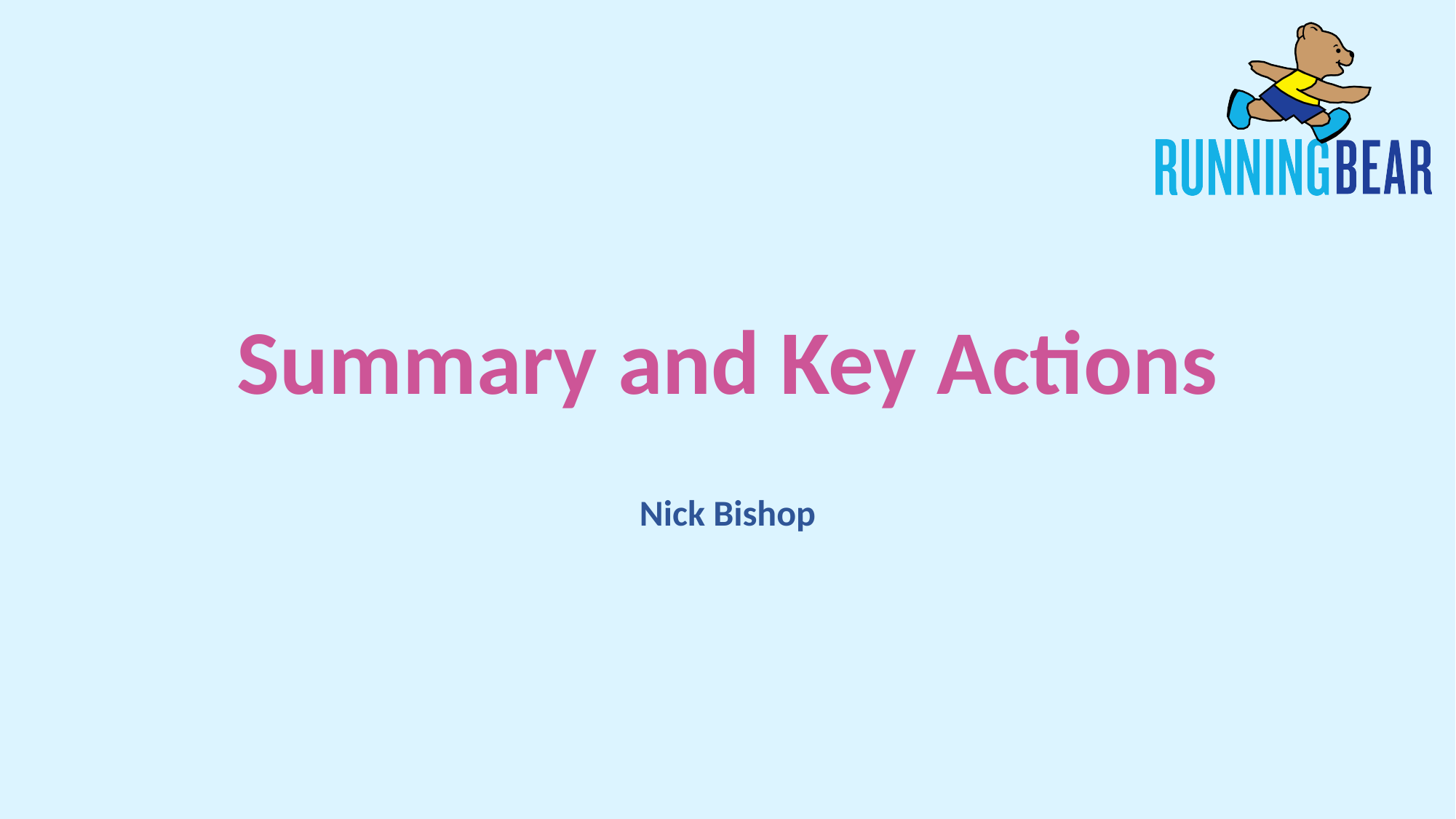

# Summary and Key Actions

Nick Bishop